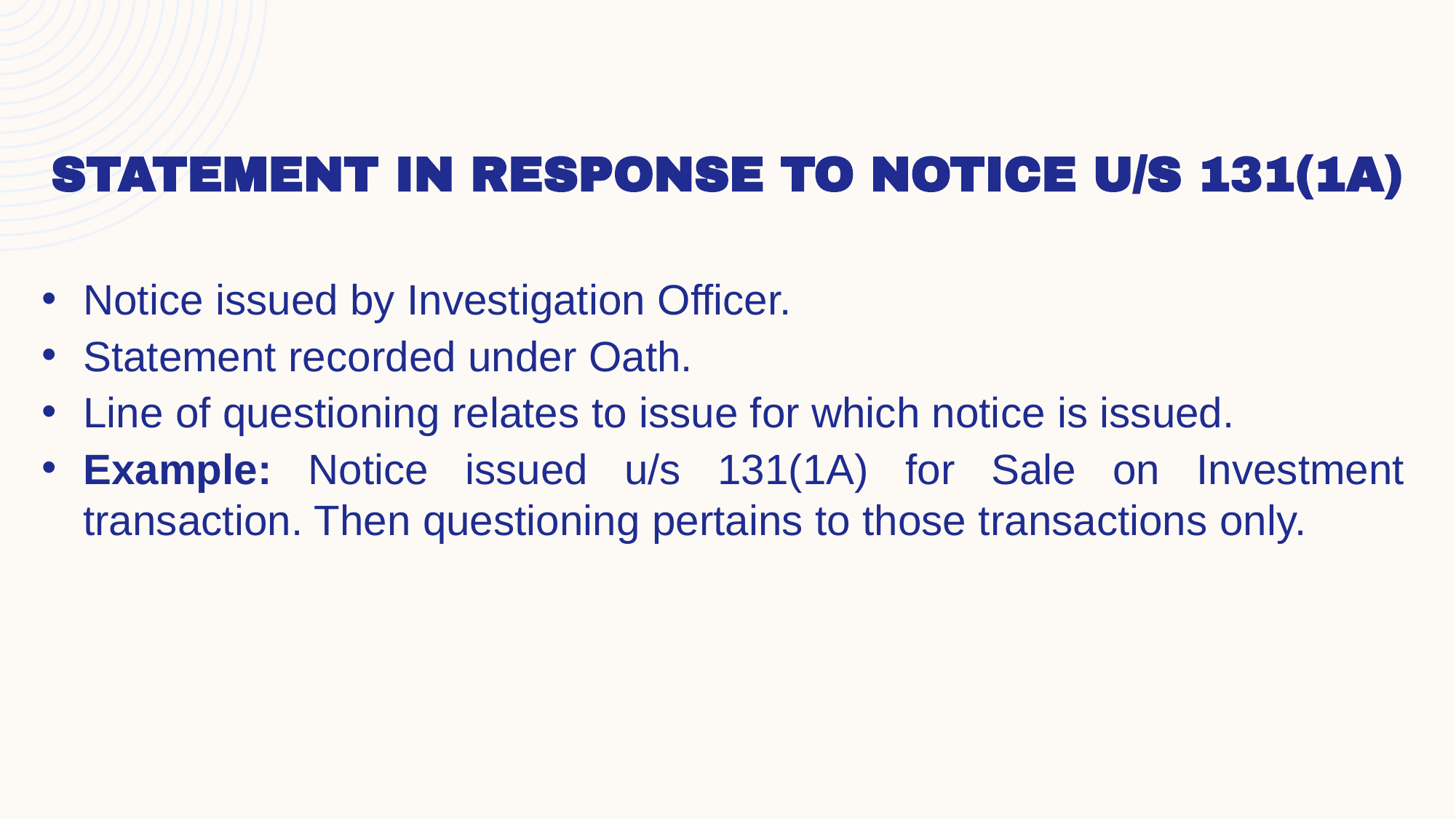

# Statement in response to notice u/s 131(1A)
Notice issued by Investigation Officer.
Statement recorded under Oath.
Line of questioning relates to issue for which notice is issued.
Example: Notice issued u/s 131(1A) for Sale on Investment transaction. Then questioning pertains to those transactions only.